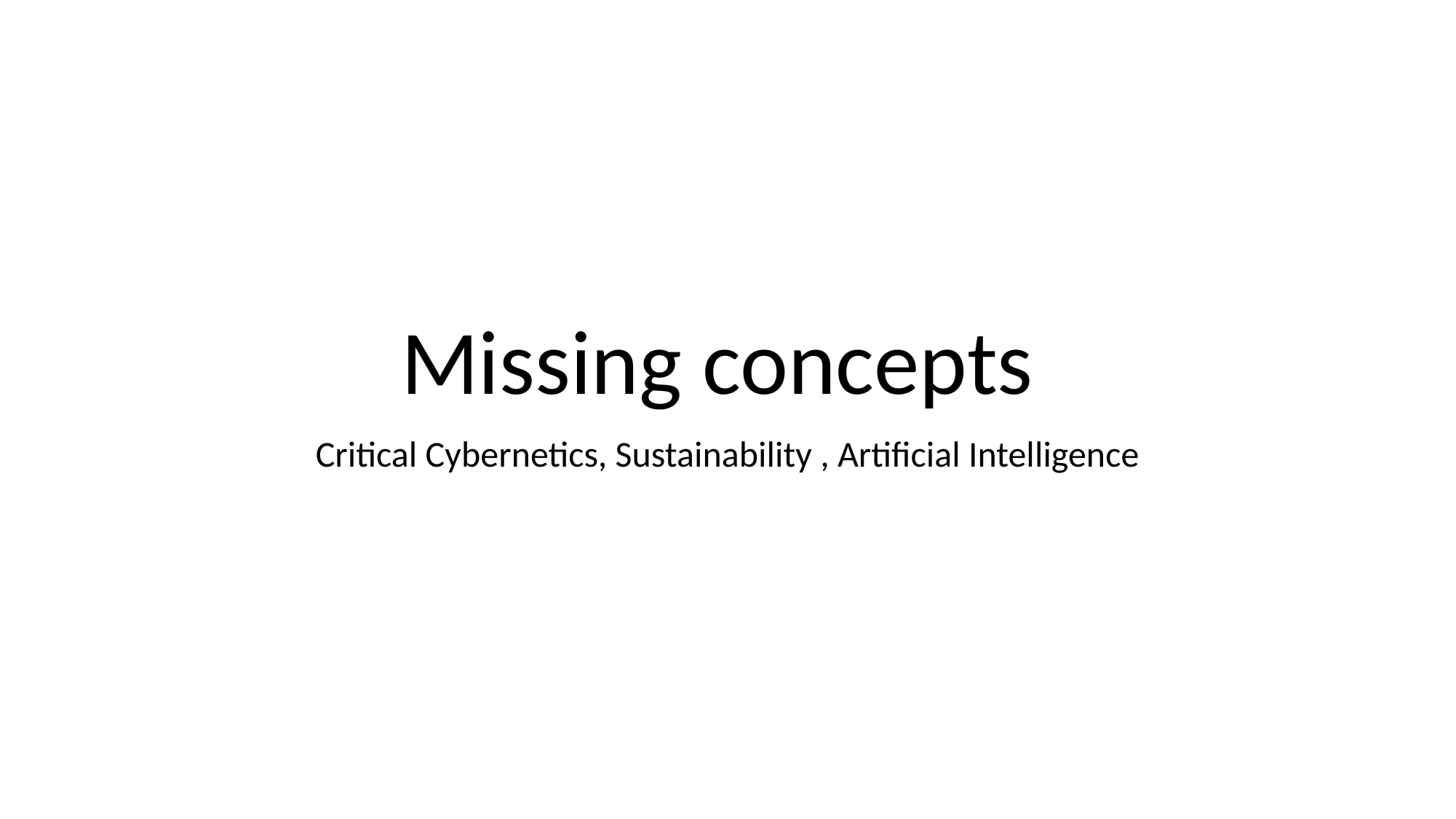

# Missing concepts
Critical Cybernetics, Sustainability , Artificial Intelligence